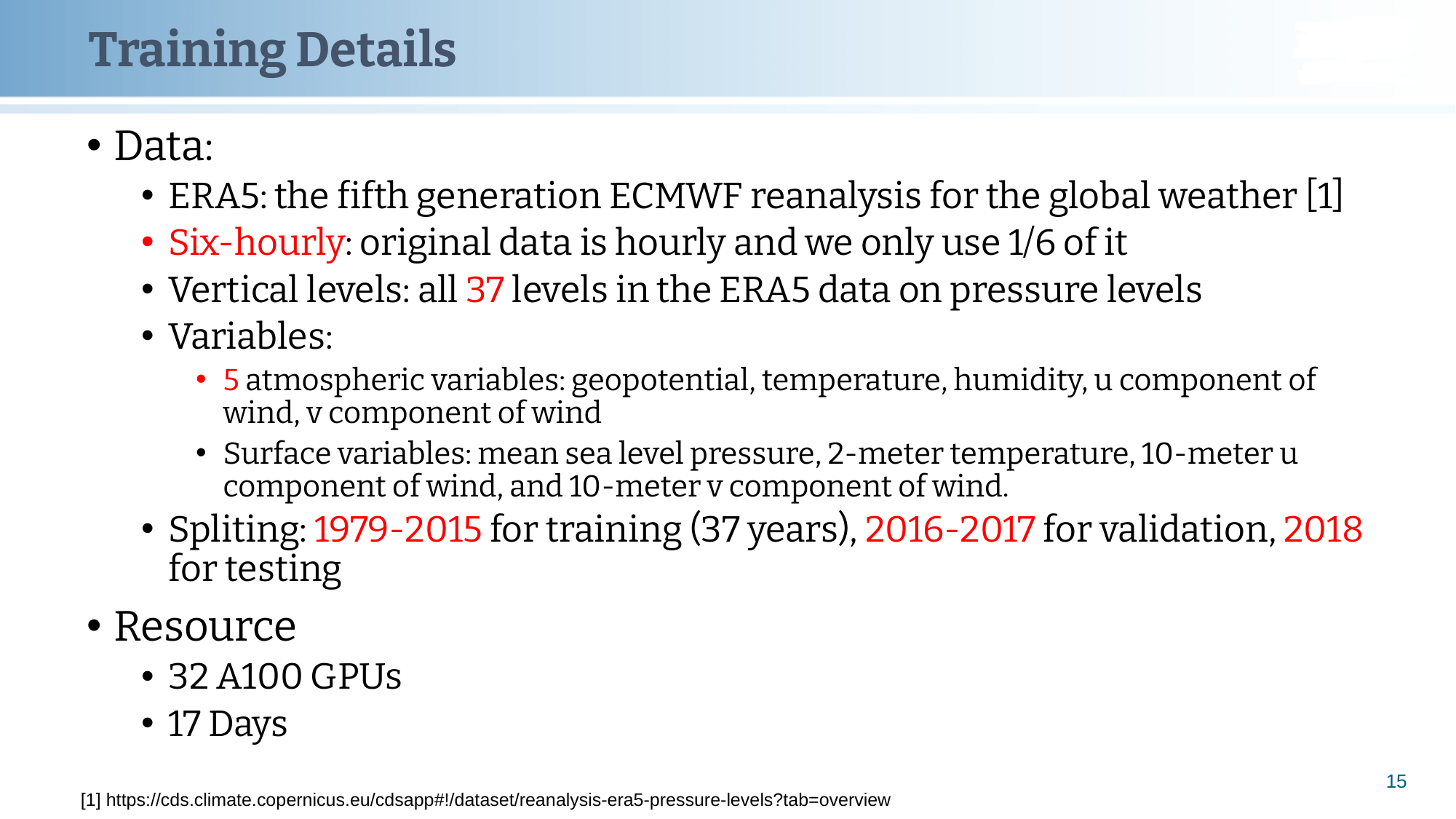

Training Details
Data:
ERA5: the fifth generation ECMWF reanalysis for the global weather [1]
Six-hourly: original data is hourly and we only use 1/6 of it
Vertical levels: all 37 levels in the ERA5 data on pressure levels
Variables:
5 atmospheric variables: geopotential, temperature, humidity, u component of wind, v component of wind
Surface variables: mean sea level pressure, 2-meter temperature, 10-meter u component of wind, and 10-meter v component of wind.
Spliting: 1979-2015 for training (37 years), 2016-2017 for validation, 2018 for testing
Resource
32 A100 GPUs
17 Days
[1] https://cds.climate.copernicus.eu/cdsapp#!/dataset/reanalysis-era5-pressure-levels?tab=overview